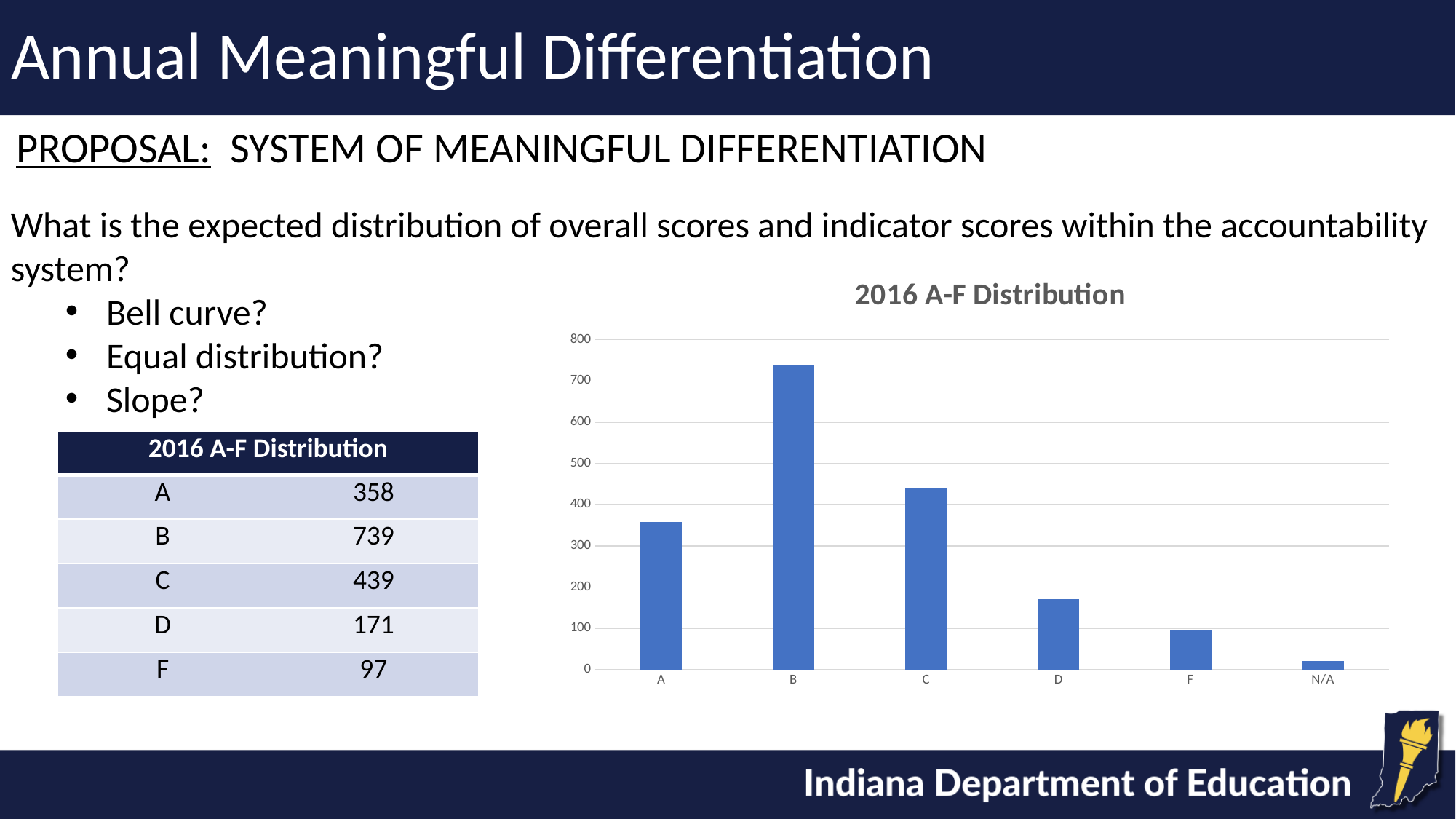

# Annual Meaningful Differentiation
PROPOSAL:  SYSTEM OF MEANINGFUL DIFFERENTIATION

What is the expected distribution of overall scores and indicator scores within the accountability system?
Bell curve?
Equal distribution?
Slope?

### Chart: 2016 A-F Distribution

| Category |  |
|---|---|
| A | 358.0 |
| B | 739.0 |
| C | 439.0 |
| D | 171.0 |
| F | 97.0 |
| N/A | 21.0 |
| 2016 A-F Distribution |  |
| --- | --- |
| A | 358 |
| B | 739 |
| C | 439 |
| D | 171 |
| F | 97 |